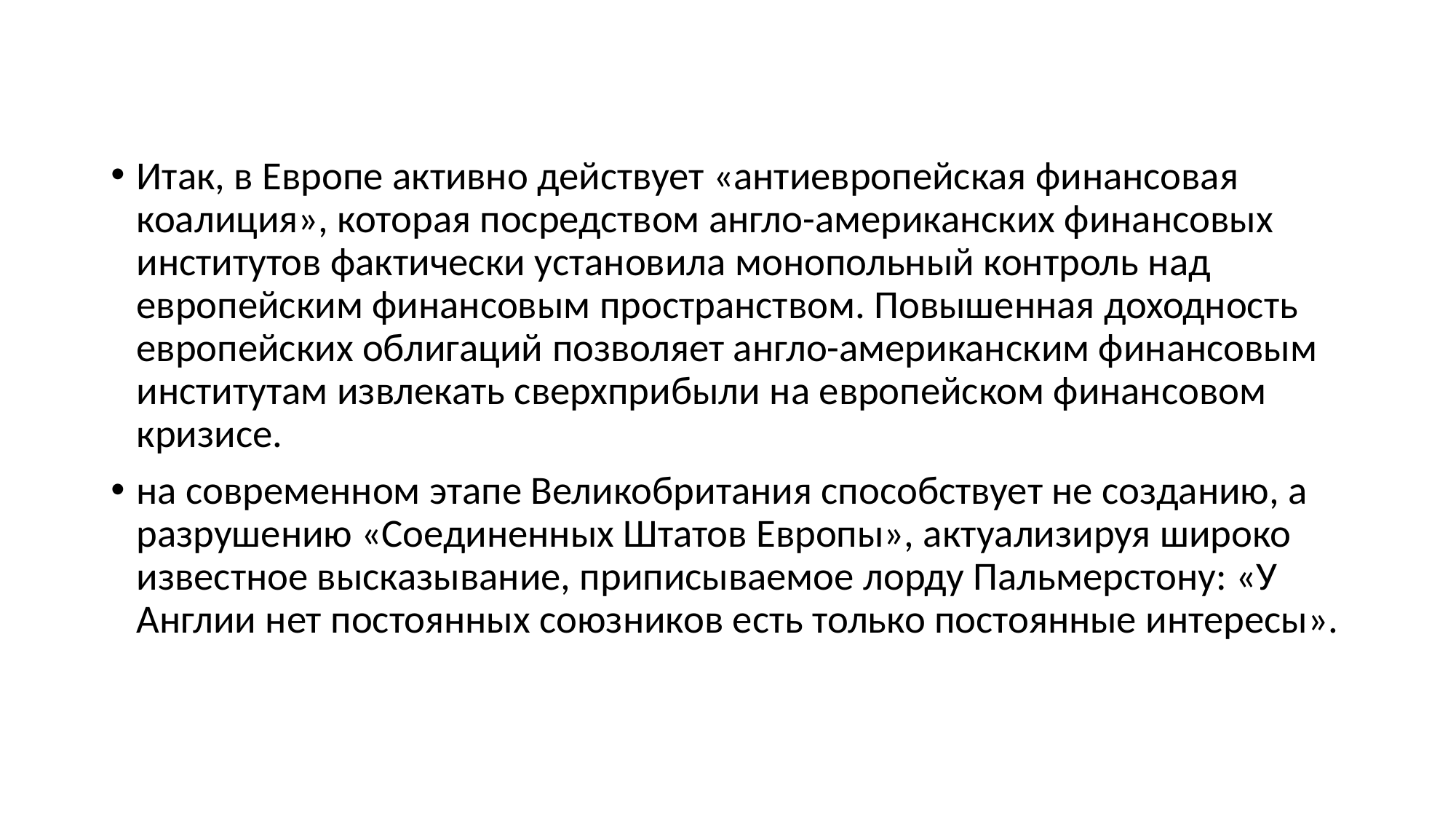

Итак, в Европе активно действует «антиевропейская финансовая коалиция», которая посредством англо-американских финансовых институтов фактически установила монопольный контроль над европейским финансовым пространством. Повышенная доходность европейских облигаций позволяет англо-американским финансовым институтам извлекать сверхприбыли на европейском финансовом кризисе.
на современном этапе Великобритания способствует не созданию, а разрушению «Соединенных Штатов Европы», актуализируя широко известное высказывание, приписываемое лорду Пальмерстону: «У Англии нет постоянных союзников есть только постоянные интересы».